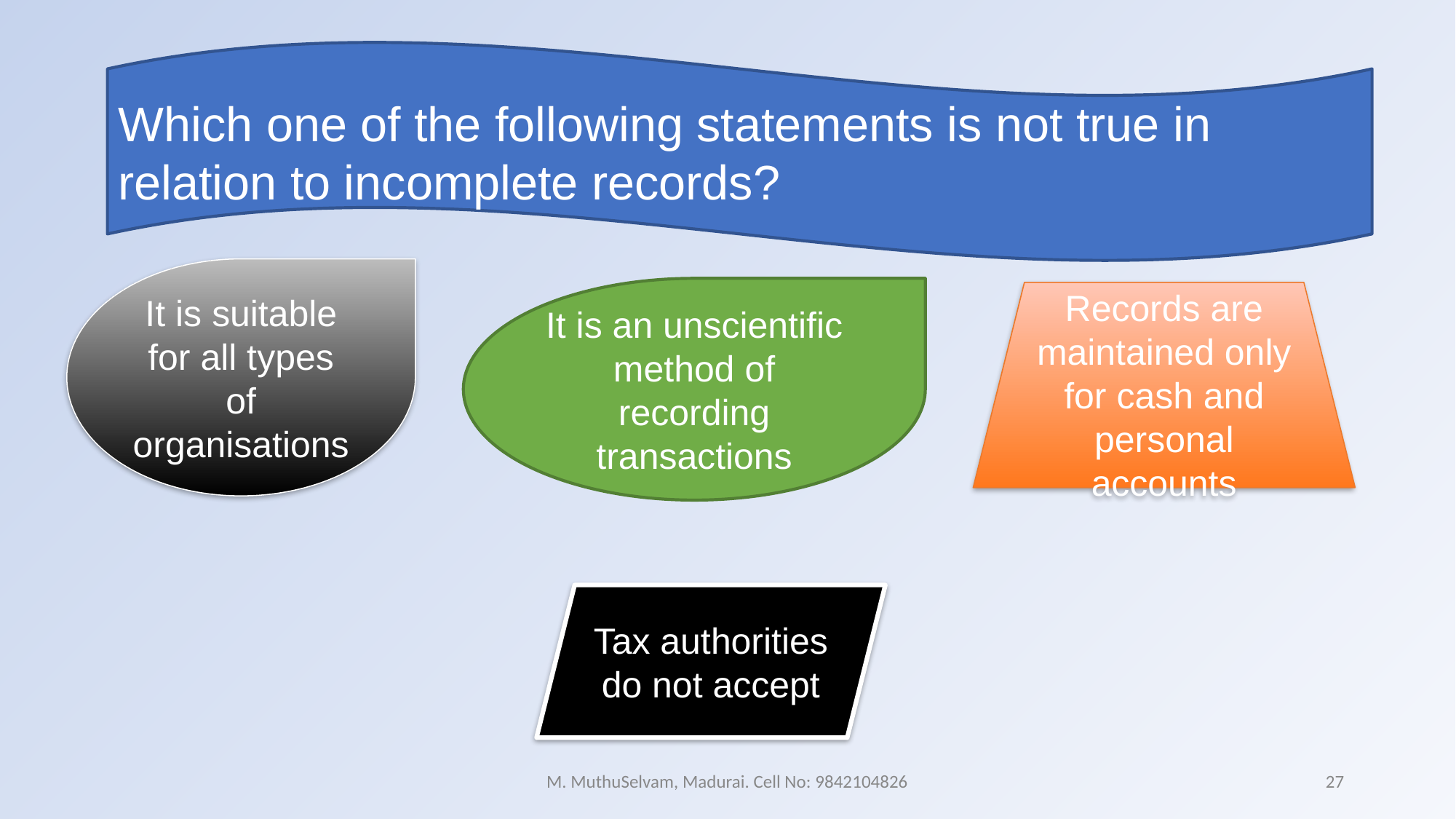

Which one of the following statements is not true in relation to incomplete records?
It is suitable for all types of organisations
It is an unscientific method of recording transactions
Records are maintained only for cash and personal accounts
Tax authorities do not accept
M. MuthuSelvam, Madurai. Cell No: 9842104826
27